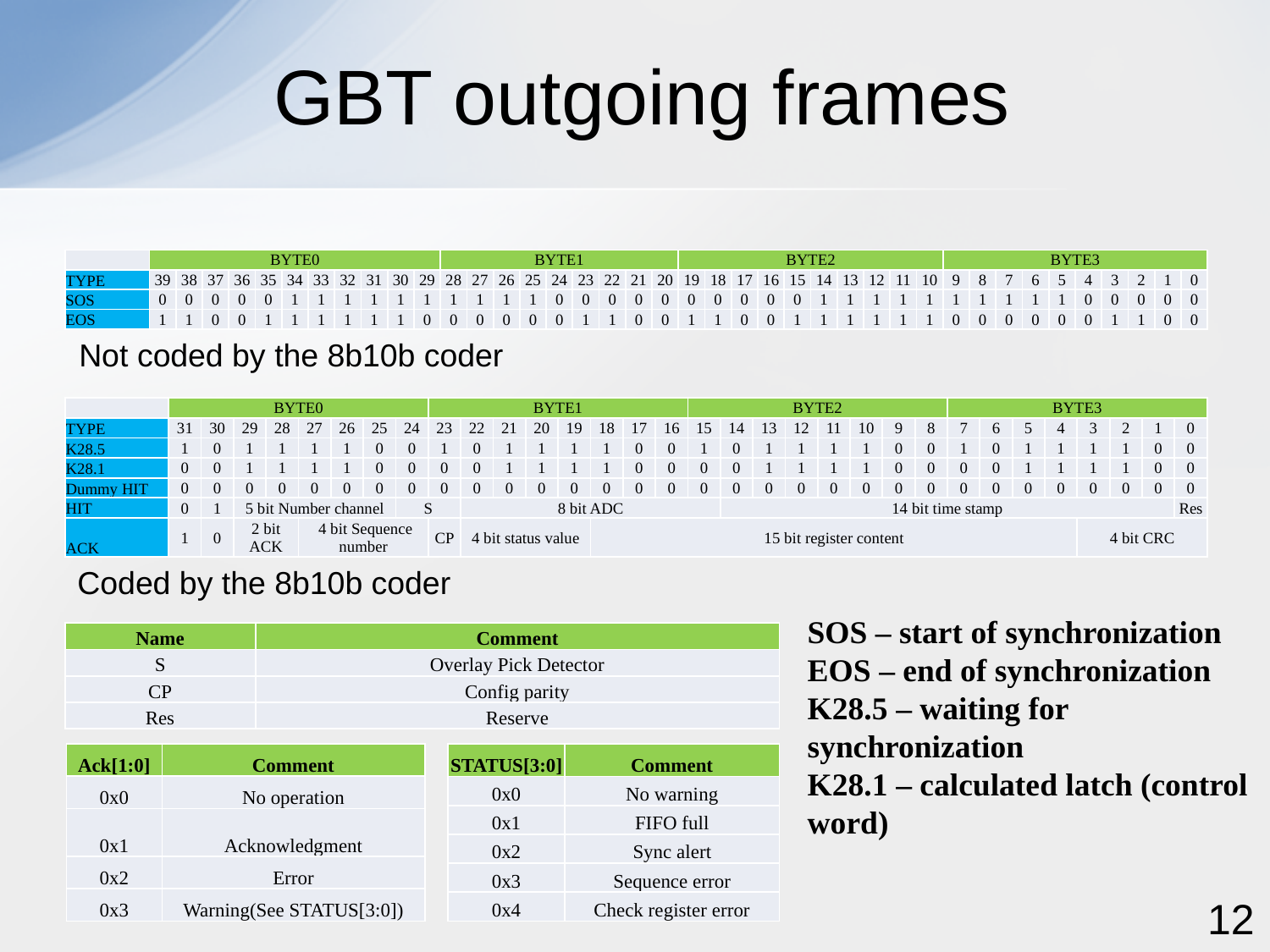

# GBT outgoing frames
|  | BYTE0 |  |  |  |  |  |  |  |  |  |  | BYTE1 |  |  |  |  |  |  |  |  | BYTE2 |  |  |  |  |  |  |  |  |  | BYTE3 |  |  |  |  |  |  |  |  |  |
| --- | --- | --- | --- | --- | --- | --- | --- | --- | --- | --- | --- | --- | --- | --- | --- | --- | --- | --- | --- | --- | --- | --- | --- | --- | --- | --- | --- | --- | --- | --- | --- | --- | --- | --- | --- | --- | --- | --- | --- | --- |
| TYPE | 39 | 38 | 37 | 36 | 35 | 34 | 33 | 32 | 31 | 30 | 29 | 28 | 27 | 26 | 25 | 24 | 23 | 22 | 21 | 20 | 19 | 18 | 17 | 16 | 15 | 14 | 13 | 12 | 11 | 10 | 9 | 8 | 7 | 6 | 5 | 4 | 3 | 2 | 1 | 0 |
| SOS | 0 | 0 | 0 | 0 | 0 | 1 | 1 | 1 | 1 | 1 | 1 | 1 | 1 | 1 | 1 | 0 | 0 | 0 | 0 | 0 | 0 | 0 | 0 | 0 | 0 | 1 | 1 | 1 | 1 | 1 | 1 | 1 | 1 | 1 | 1 | 0 | 0 | 0 | 0 | 0 |
| EOS | 1 | 1 | 0 | 0 | 1 | 1 | 1 | 1 | 1 | 1 | 0 | 0 | 0 | 0 | 0 | 0 | 1 | 1 | 0 | 0 | 1 | 1 | 0 | 0 | 1 | 1 | 1 | 1 | 1 | 1 | 0 | 0 | 0 | 0 | 0 | 0 | 1 | 1 | 0 | 0 |
Not coded by the 8b10b coder
|  | BYTE0 |  |  |  |  |  |  |  | BYTE1 |  |  |  |  |  |  |  | BYTE2 |  |  |  |  |  |  |  | BYTE3 |  |  |  |  |  |  |  |
| --- | --- | --- | --- | --- | --- | --- | --- | --- | --- | --- | --- | --- | --- | --- | --- | --- | --- | --- | --- | --- | --- | --- | --- | --- | --- | --- | --- | --- | --- | --- | --- | --- |
| TYPE | 31 | 30 | 29 | 28 | 27 | 26 | 25 | 24 | 23 | 22 | 21 | 20 | 19 | 18 | 17 | 16 | 15 | 14 | 13 | 12 | 11 | 10 | 9 | 8 | 7 | 6 | 5 | 4 | 3 | 2 | 1 | 0 |
| K28.5 | 1 | 0 | 1 | 1 | 1 | 1 | 0 | 0 | 1 | 0 | 1 | 1 | 1 | 1 | 0 | 0 | 1 | 0 | 1 | 1 | 1 | 1 | 0 | 0 | 1 | 0 | 1 | 1 | 1 | 1 | 0 | 0 |
| K28.1 | 0 | 0 | 1 | 1 | 1 | 1 | 0 | 0 | 0 | 0 | 1 | 1 | 1 | 1 | 0 | 0 | 0 | 0 | 1 | 1 | 1 | 1 | 0 | 0 | 0 | 0 | 1 | 1 | 1 | 1 | 0 | 0 |
| Dummy HIT | 0 | 0 | 0 | 0 | 0 | 0 | 0 | 0 | 0 | 0 | 0 | 0 | 0 | 0 | 0 | 0 | 0 | 0 | 0 | 0 | 0 | 0 | 0 | 0 | 0 | 0 | 0 | 0 | 0 | 0 | 0 | 0 |
| HIT | 0 | 1 | 5 bit Number channel |  |  |  |  | S |  | 8 bit ADC |  |  |  |  |  |  |  | 14 bit time stamp |  |  |  |  |  |  |  |  |  |  |  |  |  | Res |
| ACK | 1 | 0 | 2 bit ACK |  | 4 bit Sequence number |  |  |  | CP | 4 bit status value |  |  |  | 15 bit register content |  |  |  |  |  |  |  |  |  |  |  |  |  |  | 4 bit CRC |  |  |  |
Coded by the 8b10b coder
SOS – start of synchronization
EOS – end of synchronization
K28.5 – waiting for synchronization
K28.1 – calculated latch (control word)
| Name | Comment |
| --- | --- |
| S | Overlay Pick Detector |
| CP | Config parity |
| Res | Reserve |
| STATUS[3:0] | Comment |
| --- | --- |
| 0x0 | No warning |
| 0x1 | FIFO full |
| 0x2 | Sync alert |
| 0x3 | Sequence error |
| 0x4 | Check register error |
| Ack[1:0] | Comment |
| --- | --- |
| 0x0 | No operation |
| 0x1 | Acknowledgment |
| 0x2 | Error |
| 0x3 | Warning(See STATUS[3:0]) |
12